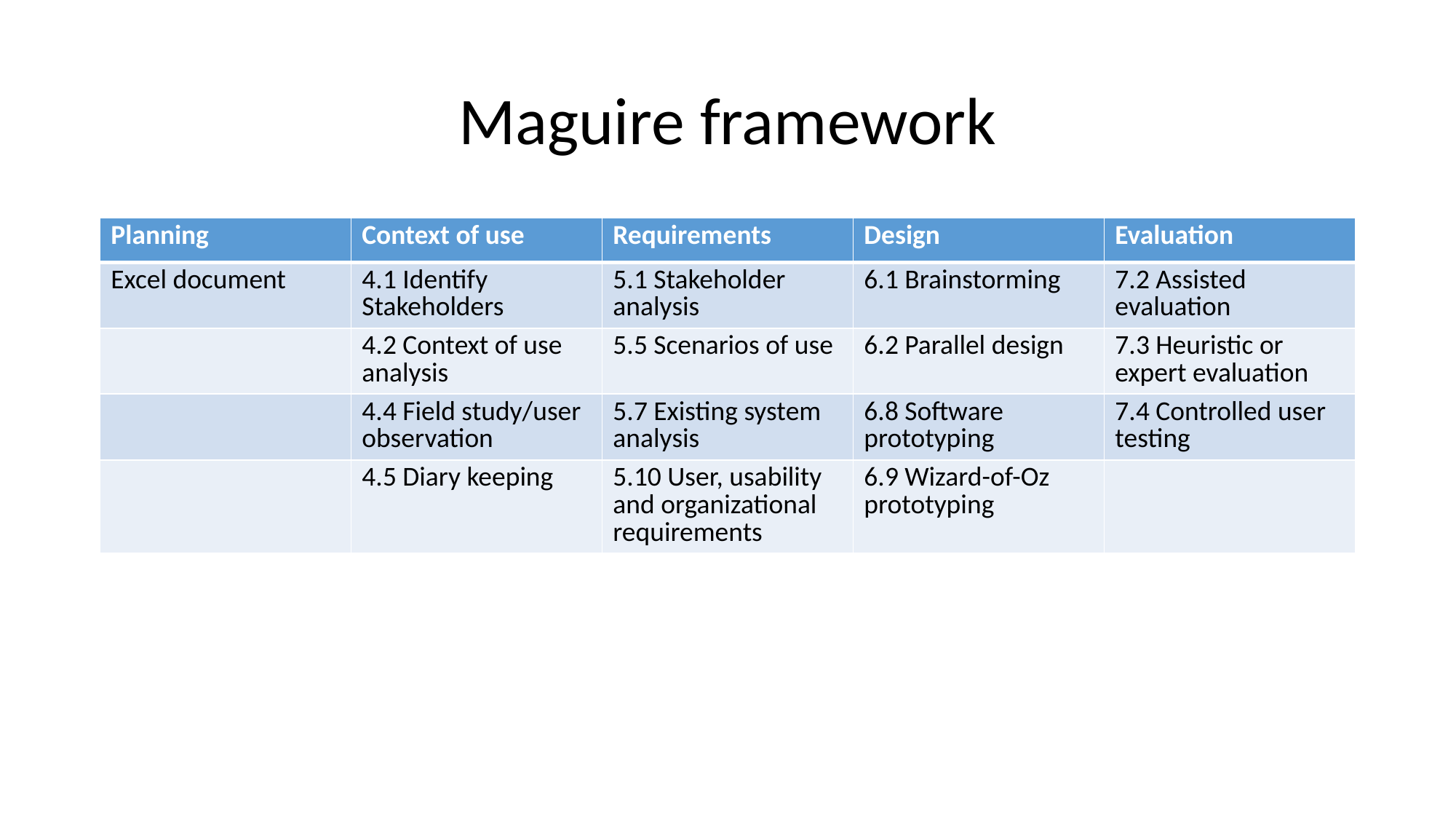

# Maguire framework
| Planning | Context of use | Requirements | Design | Evaluation |
| --- | --- | --- | --- | --- |
| Excel document | 4.1 Identify Stakeholders | 5.1 Stakeholder analysis | 6.1 Brainstorming | 7.2 Assisted evaluation |
|  | 4.2 Context of use analysis | 5.5 Scenarios of use | 6.2 Parallel design | 7.3 Heuristic or expert evaluation |
|  | 4.4 Field study/user observation | 5.7 Existing system analysis | 6.8 Software prototyping | 7.4 Controlled user testing |
|  | 4.5 Diary keeping | 5.10 User, usability and organizational requirements | 6.9 Wizard-of-Oz prototyping |  |